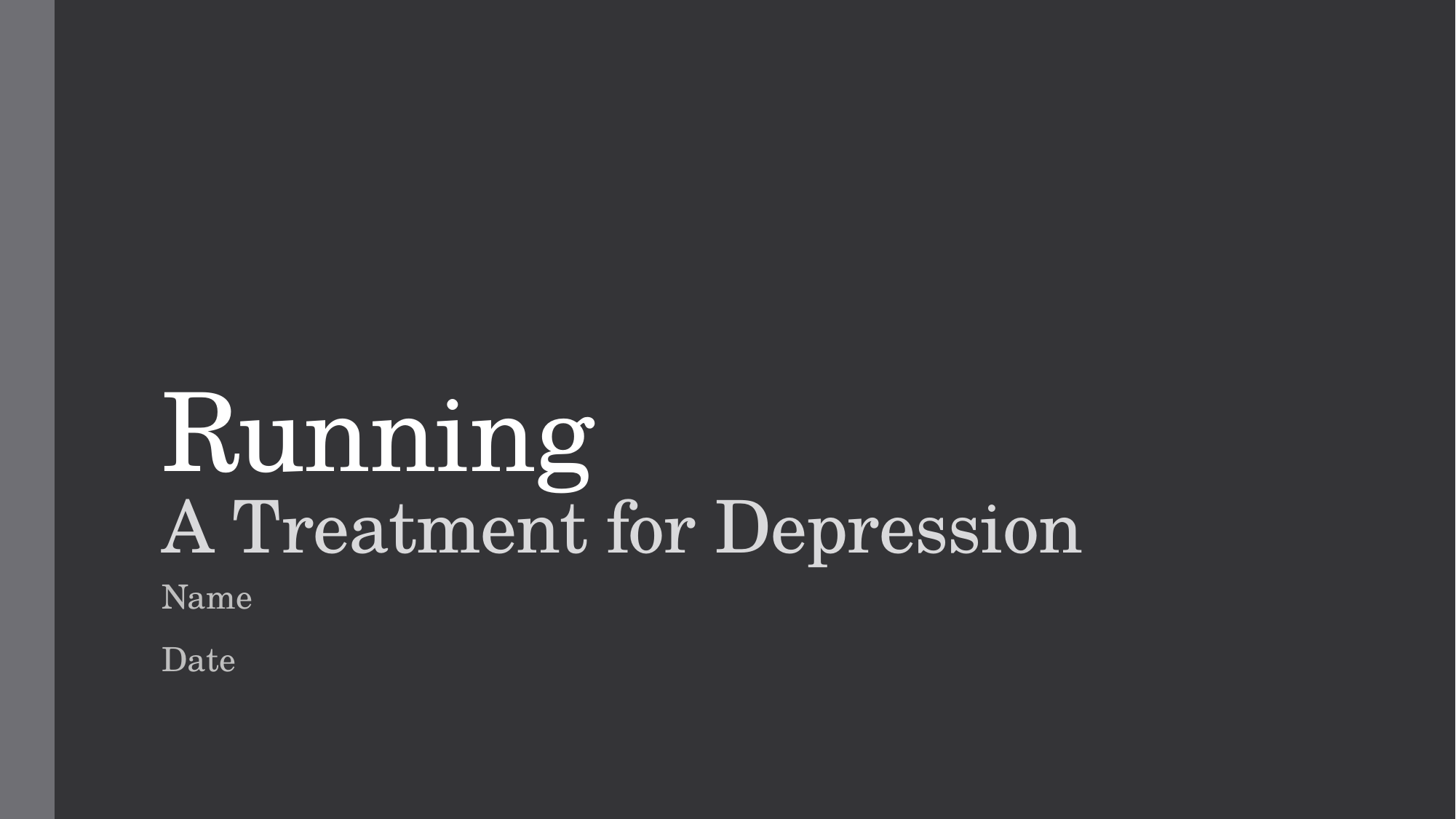

# Running A Treatment for Depression
Name
Date